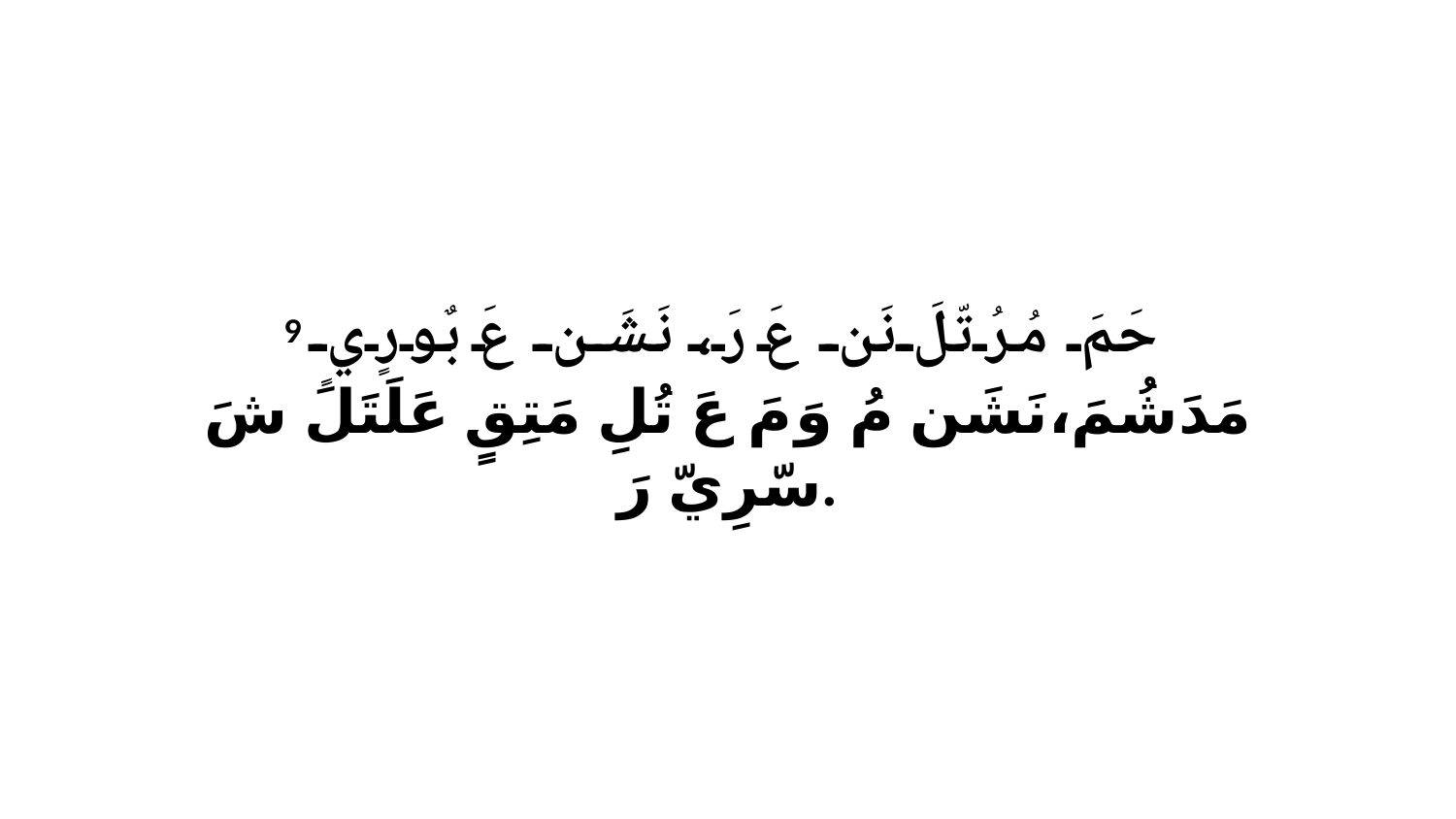

9 حَمَ مُرُتّلَ نَن عَ رَ، نَشَن عَ بٌورٍيٍ مَدَشُمَ،نَشَن مُ وَ مَ عَ تُلِ مَتِقٍ عَلَتَلَ شَ سّرِيّ رَ.